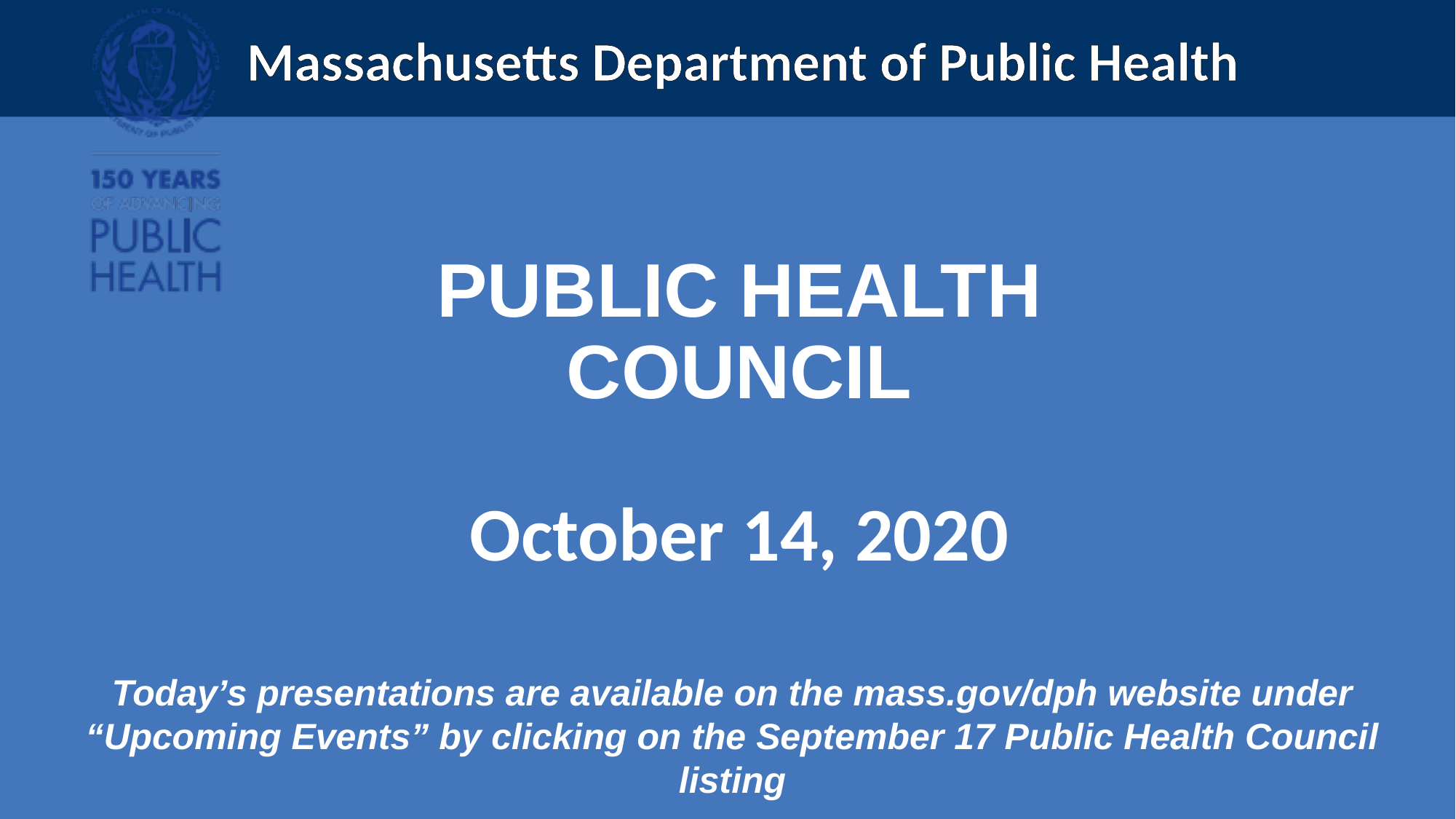

Public health council
October 14, 2020
Today’s presentations are available on the mass.gov/dph website under “Upcoming Events” by clicking on the September 17 Public Health Council listing